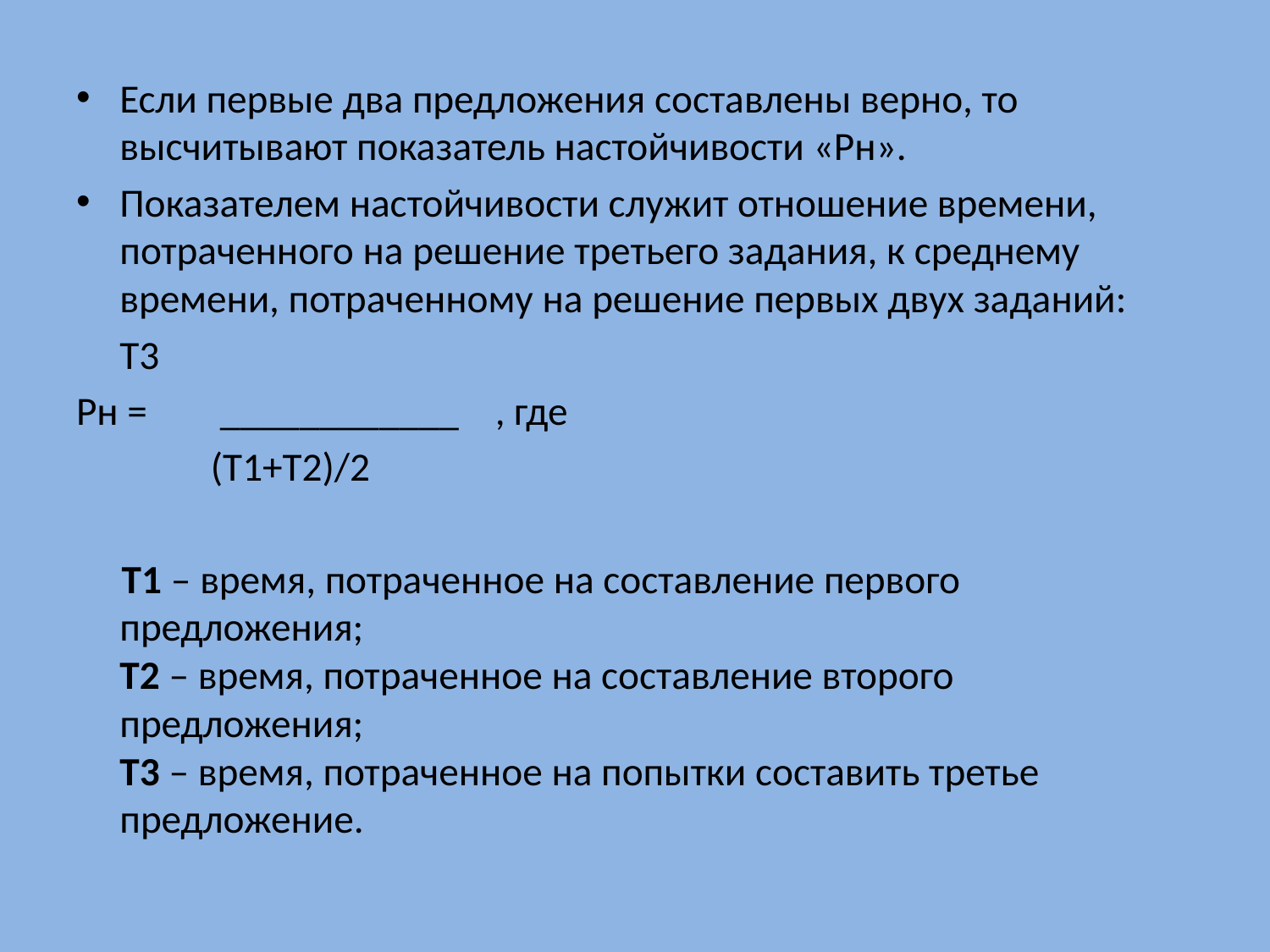

Если первые два предложения составлены верно, то высчитывают показатель настойчивости «Рн».
Показателем настойчивости служит отношение времени, потраченного на решение третьего задания, к среднему времени, потраченному на решение первых двух заданий:
			Т3
Рн =        ____________    , где
		          (Т1+Т2)/2

     T1 – время, потраченное на составление первого предложения;
Т2 – время, потраченное на составление второго предложения;
Т3 – время, потраченное на попытки составить третье предложение.